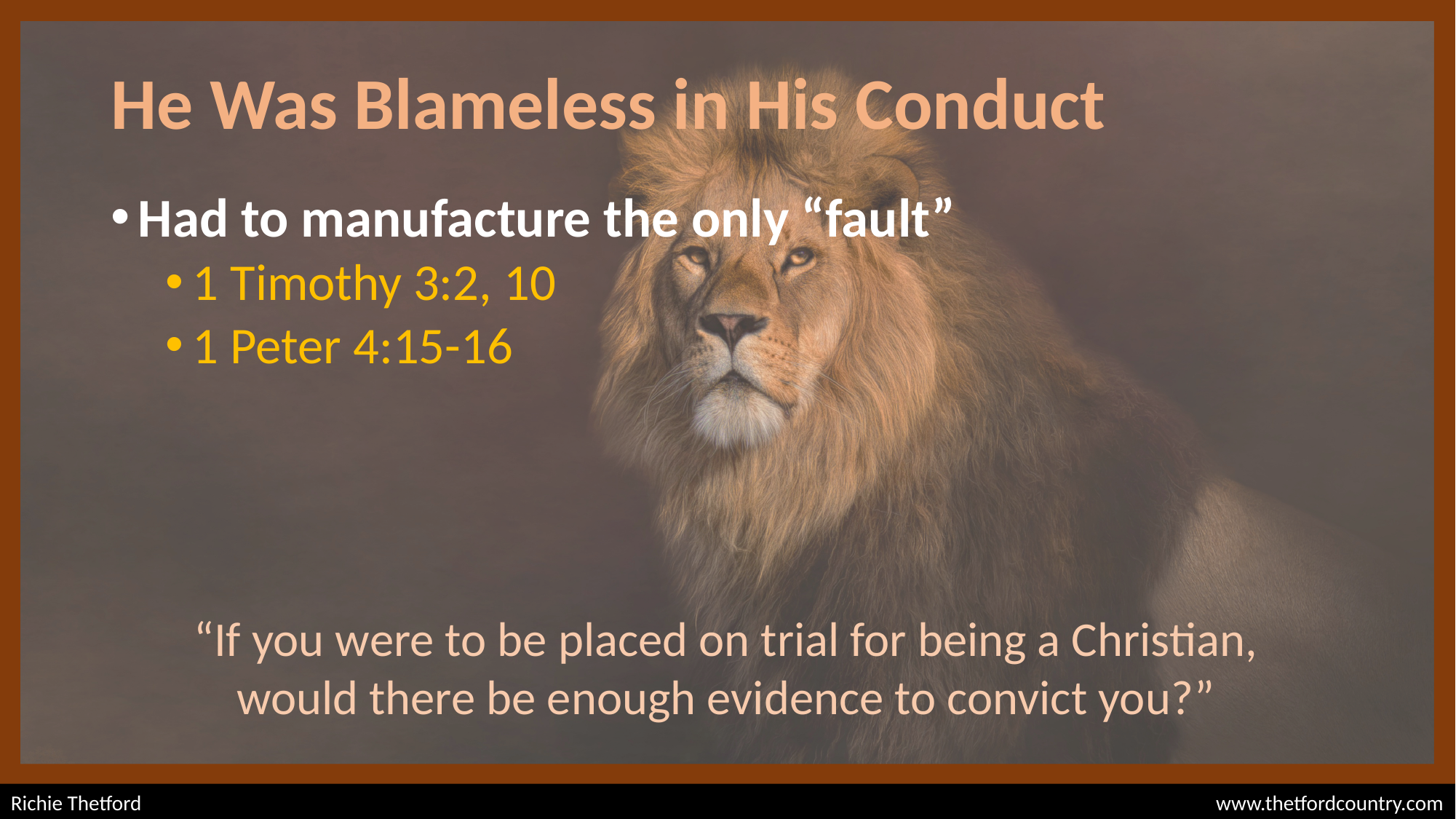

# He Was Blameless in His Conduct
Had to manufacture the only “fault”
1 Timothy 3:2, 10
1 Peter 4:15-16
“If you were to be placed on trial for being a Christian,
would there be enough evidence to convict you?”

Richie Thetford										 www.thetfordcountry.com